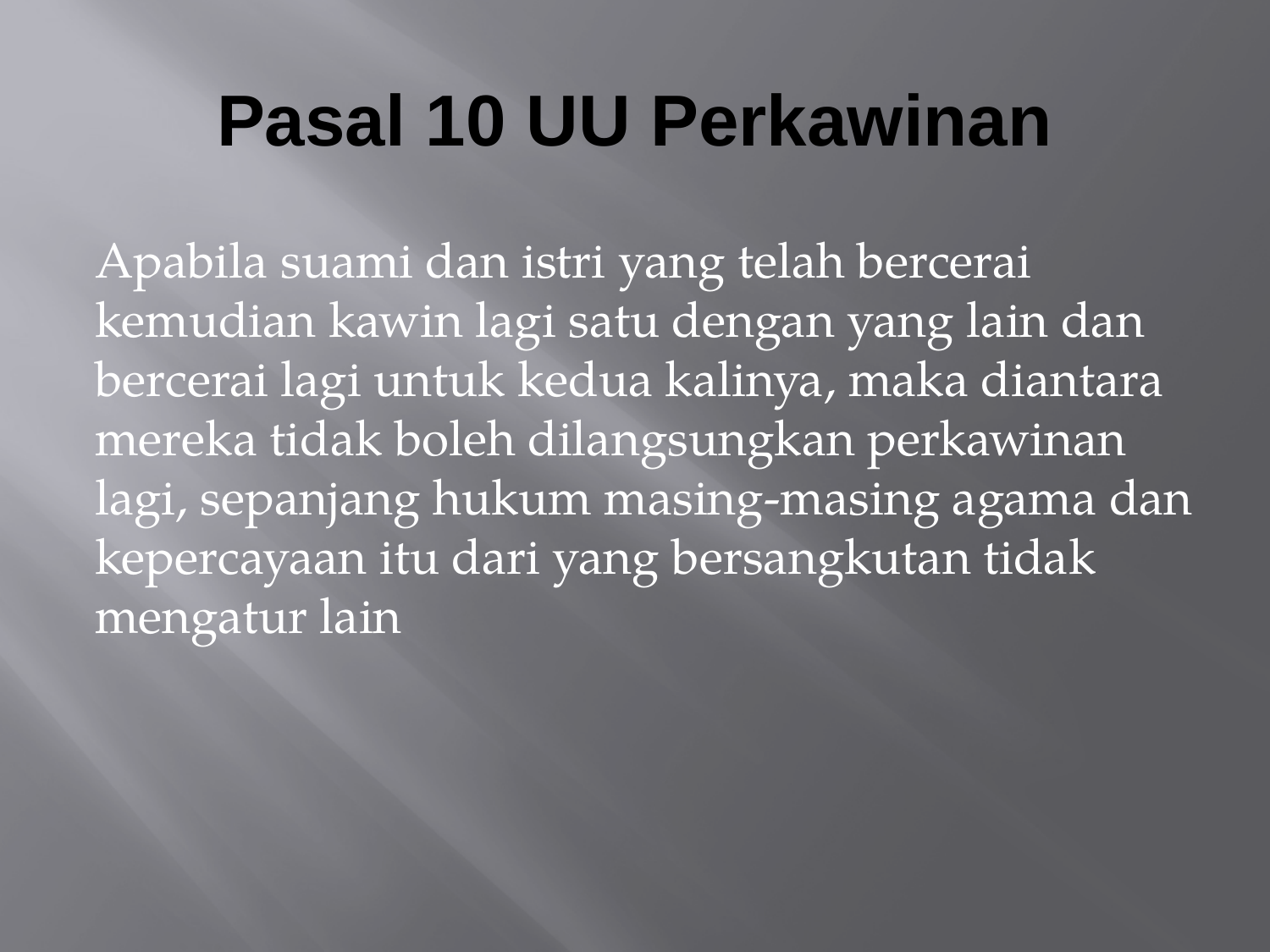

# Pasal 10 UU Perkawinan
Apabila suami dan istri yang telah bercerai kemudian kawin lagi satu dengan yang lain dan bercerai lagi untuk kedua kalinya, maka diantara mereka tidak boleh dilangsungkan perkawinan lagi, sepanjang hukum masing-masing agama dan kepercayaan itu dari yang bersangkutan tidak mengatur lain